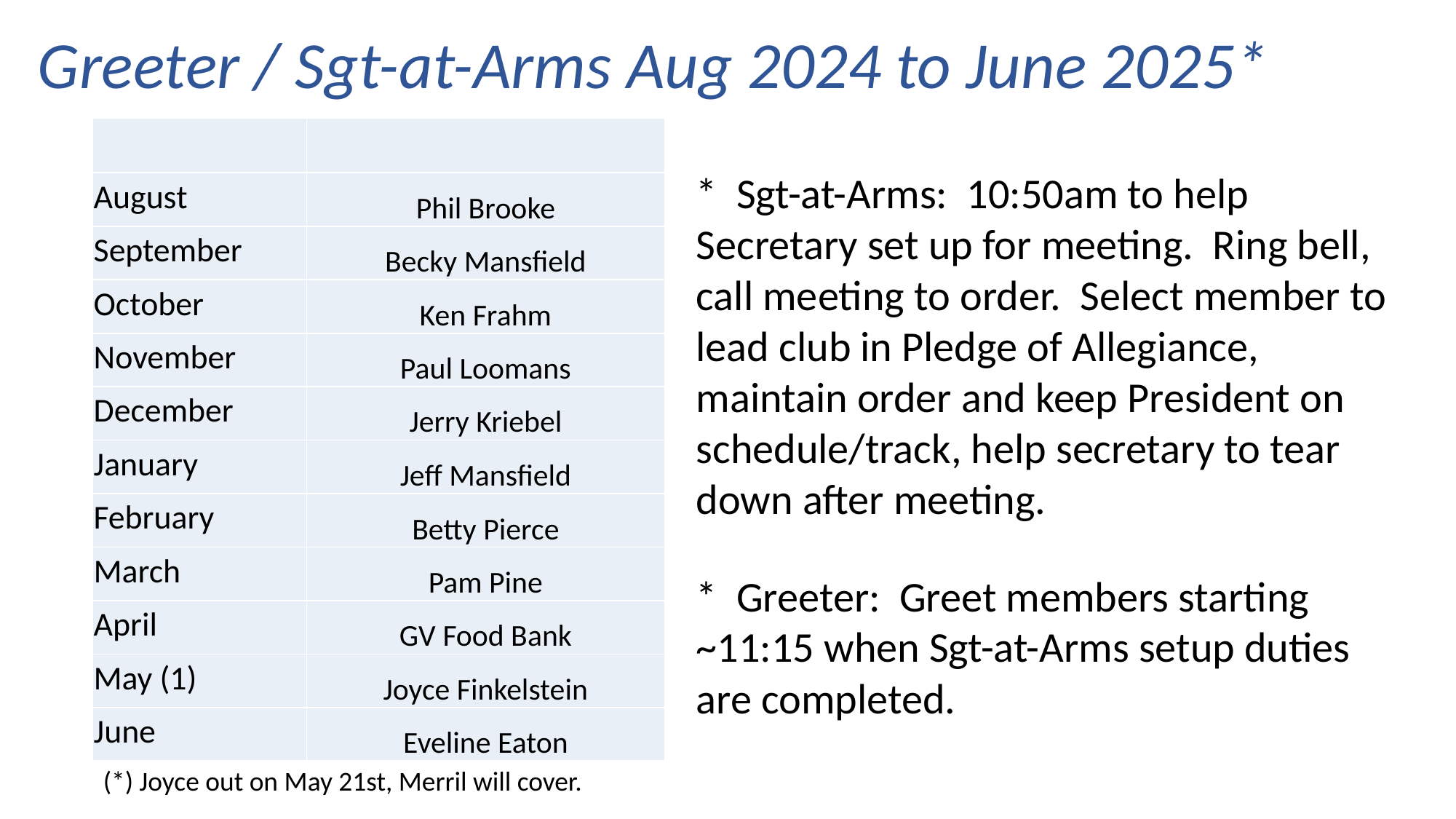

# Greeter / Sgt-at-Arms Aug 2024 to June 2025*
|  |  |
| --- | --- |
| August | Phil Brooke |
| September | Becky Mansfield |
| October | Ken Frahm |
| November | Paul Loomans |
| December | Jerry Kriebel |
| January | Jeff Mansfield |
| February | Betty Pierce |
| March | Pam Pine |
| April | GV Food Bank |
| May (1) | Joyce Finkelstein |
| June | Eveline Eaton |
*  Sgt-at-Arms:  10:50am to help Secretary set up for meeting.  Ring bell, call meeting to order.  Select member to lead club in Pledge of Allegiance, maintain order and keep President on schedule/track, help secretary to tear down after meeting.
*  Greeter:  Greet members starting ~11:15 when Sgt-at-Arms setup duties are completed.
(*) Joyce out on May 21st, Merril will cover.